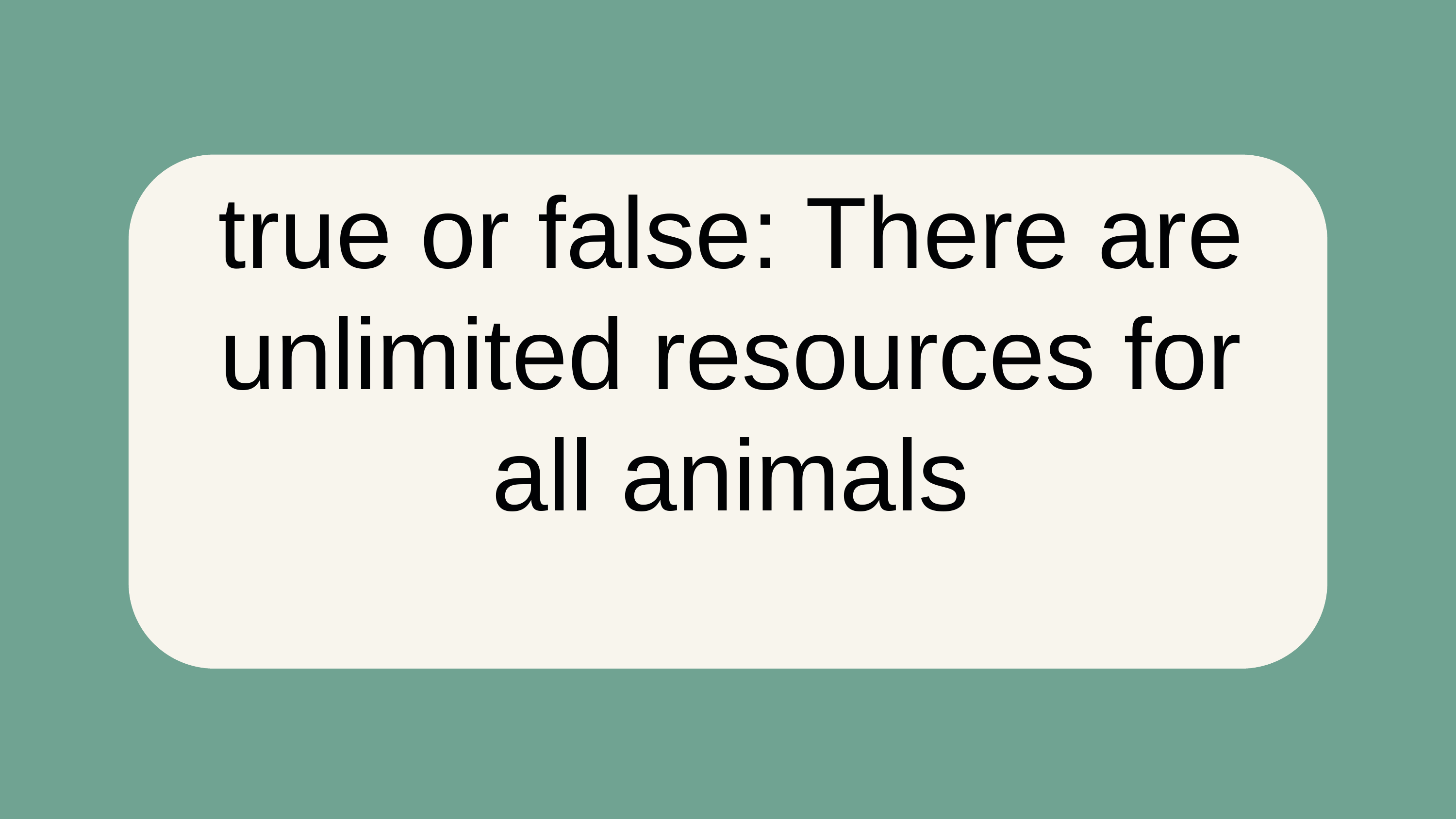

true or false: There are unlimited resources for all animals